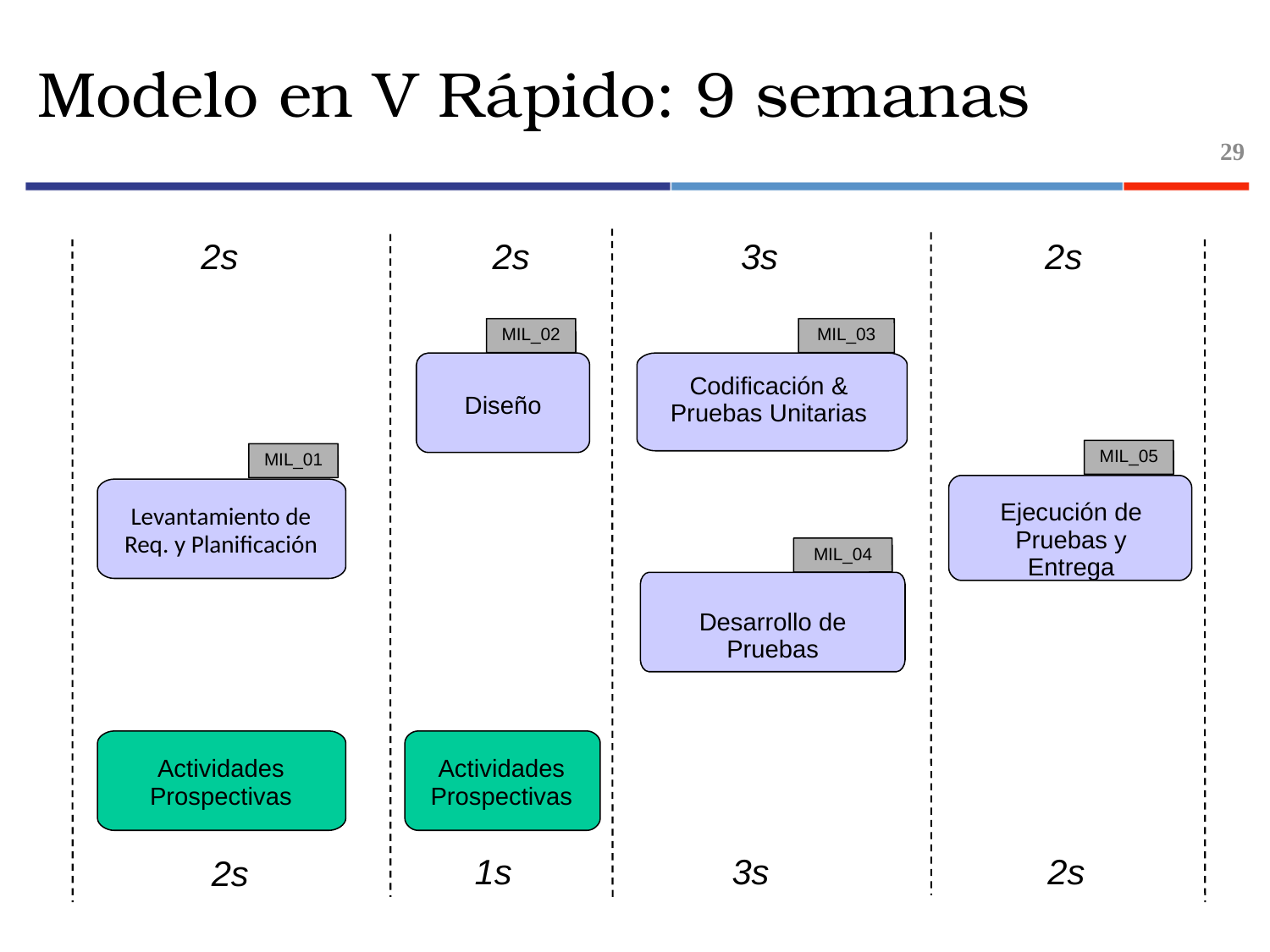

# Modelo en V Rápido: 9 semanas
29
2s
2s
3s
2s

MIL_02

Diseño

MIL_03

Codificación & Pruebas Unitarias

MIL_05

Ejecución de Pruebas y Entrega

MIL_01

Levantamiento de Req. y Planificación

MIL_04

Desarrollo de Pruebas

Actividades Prospectivas

Actividades Prospectivas
1s
3s
2s
2s